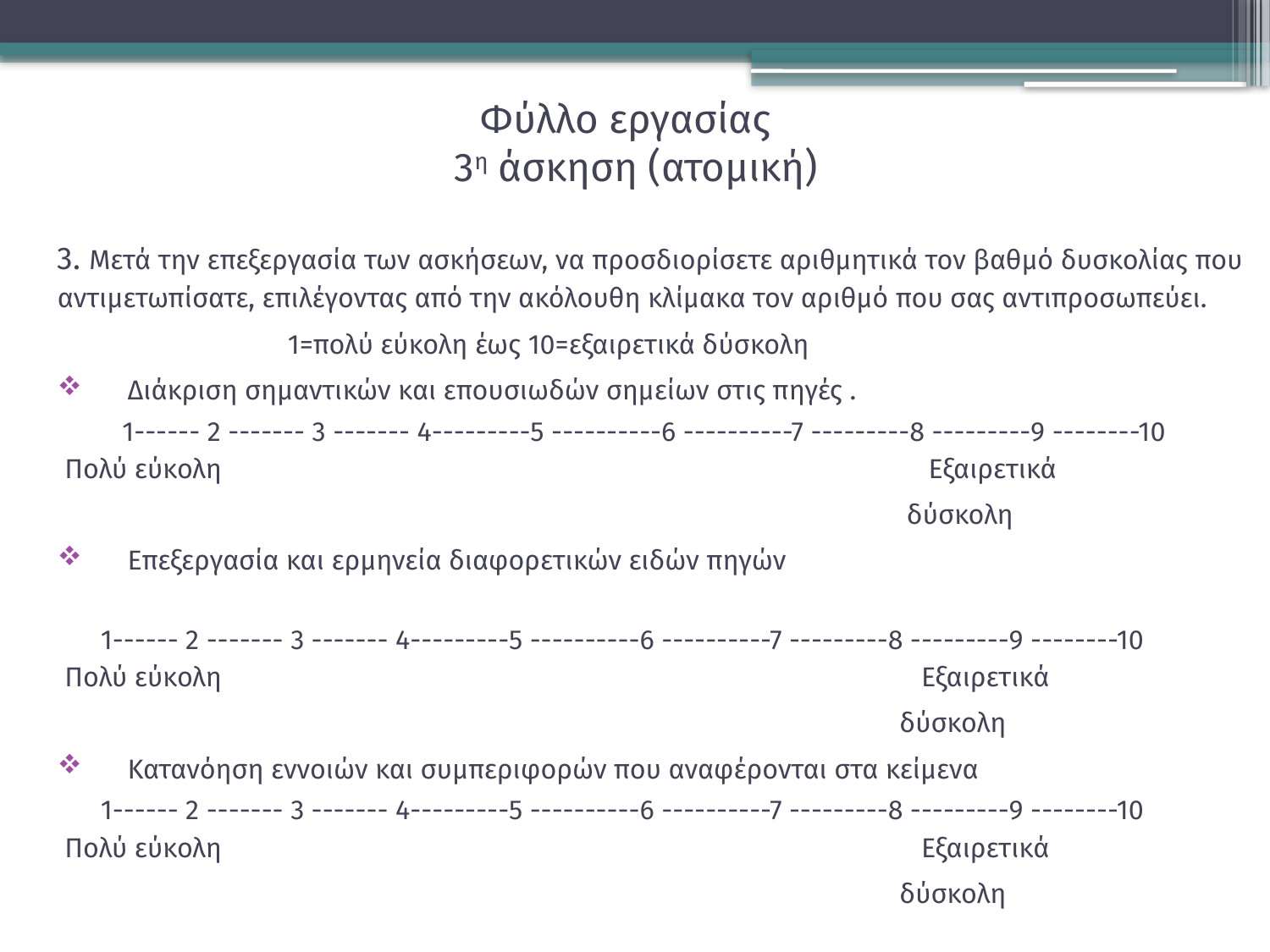

# Φύλλο εργασίας 3η άσκηση (ατομική)
3. Μετά την επεξεργασία των ασκήσεων, να προσδιορίσετε αριθμητικά τον βαθμό δυσκολίας που αντιμετωπίσατε, επιλέγοντας από την ακόλουθη κλίμακα τον αριθμό που σας αντιπροσωπεύει.
                                1=πολύ εύκολη έως 10=εξαιρετικά δύσκολη
 Διάκριση σημαντικών και επουσιωδών σημείων στις πηγές .
         1------ 2 ------- 3 ------- 4---------5 ----------6 ----------7 ---------8 ---------9 --------10
 Πολύ εύκολη                                                                                                  Εξαιρετικά
                                                                                                                      δύσκολη
 Επεξεργασία και ερμηνεία διαφορετικών ειδών πηγών
      1------ 2 ------- 3 ------- 4---------5 ----------6 ----------7 ---------8 ---------9 --------10
 Πολύ εύκολη                                                                                                 Εξαιρετικά
                                                                                                                     δύσκολη
 Κατανόηση εννοιών και συμπεριφορών που αναφέρονται στα κείμενα
      1------ 2 ------- 3 ------- 4---------5 ----------6 ----------7 ---------8 ---------9 --------10
 Πολύ εύκολη                                                                                                 Εξαιρετικά
                                                                                                                     δύσκολη